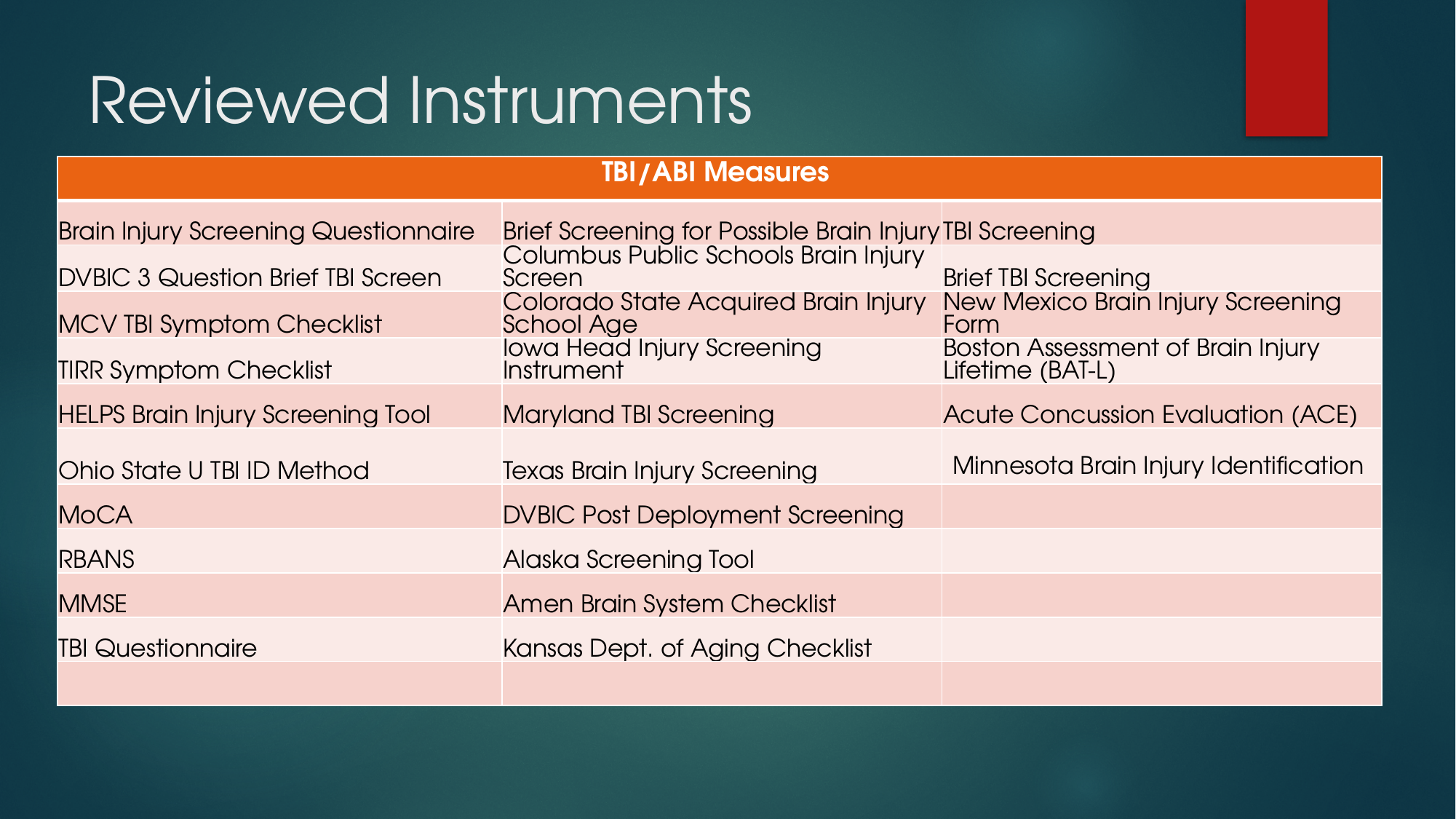

# Reviewed Instruments
| TBI/ABI Measures |  |  |
| --- | --- | --- |
| Brain Injury Screening Questionnaire | Brief Screening for Possible Brain Injury | TBI Screening |
| DVBIC 3 Question Brief TBI Screen | Columbus Public Schools Brain Injury Screen | Brief TBI Screening |
| MCV TBI Symptom Checklist | Colorado State Acquired Brain Injury School Age | New Mexico Brain Injury Screening Form |
| TIRR Symptom Checklist | Iowa Head Injury Screening Instrument | Boston Assessment of Brain Injury Lifetime (BAT-L) |
| HELPS Brain Injury Screening Tool | Maryland TBI Screening | Acute Concussion Evaluation (ACE) |
| Ohio State U TBI ID Method | Texas Brain Injury Screening | Minnesota Brain Injury Identification |
| MoCA | DVBIC Post Deployment Screening |  |
| RBANS | Alaska Screening Tool |  |
| MMSE | Amen Brain System Checklist |  |
| TBI Questionnaire | Kansas Dept. of Aging Checklist |  |
|  |  |  |